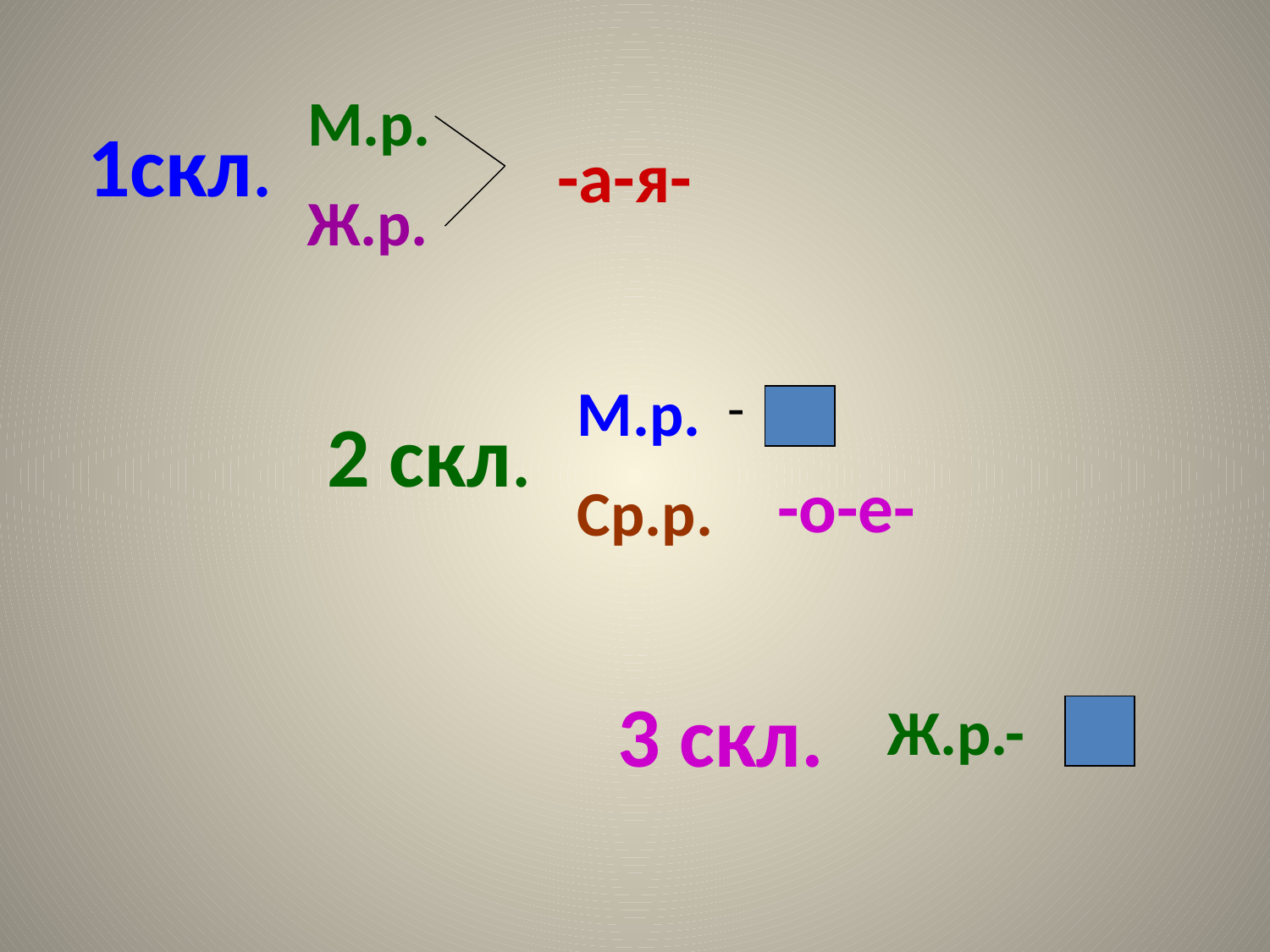

М.р.
1скл.

-а-я-

Ж.р.
М.р.
-

2 скл.
-о-е-
Ср.р.
3 скл.
Ж.р.-